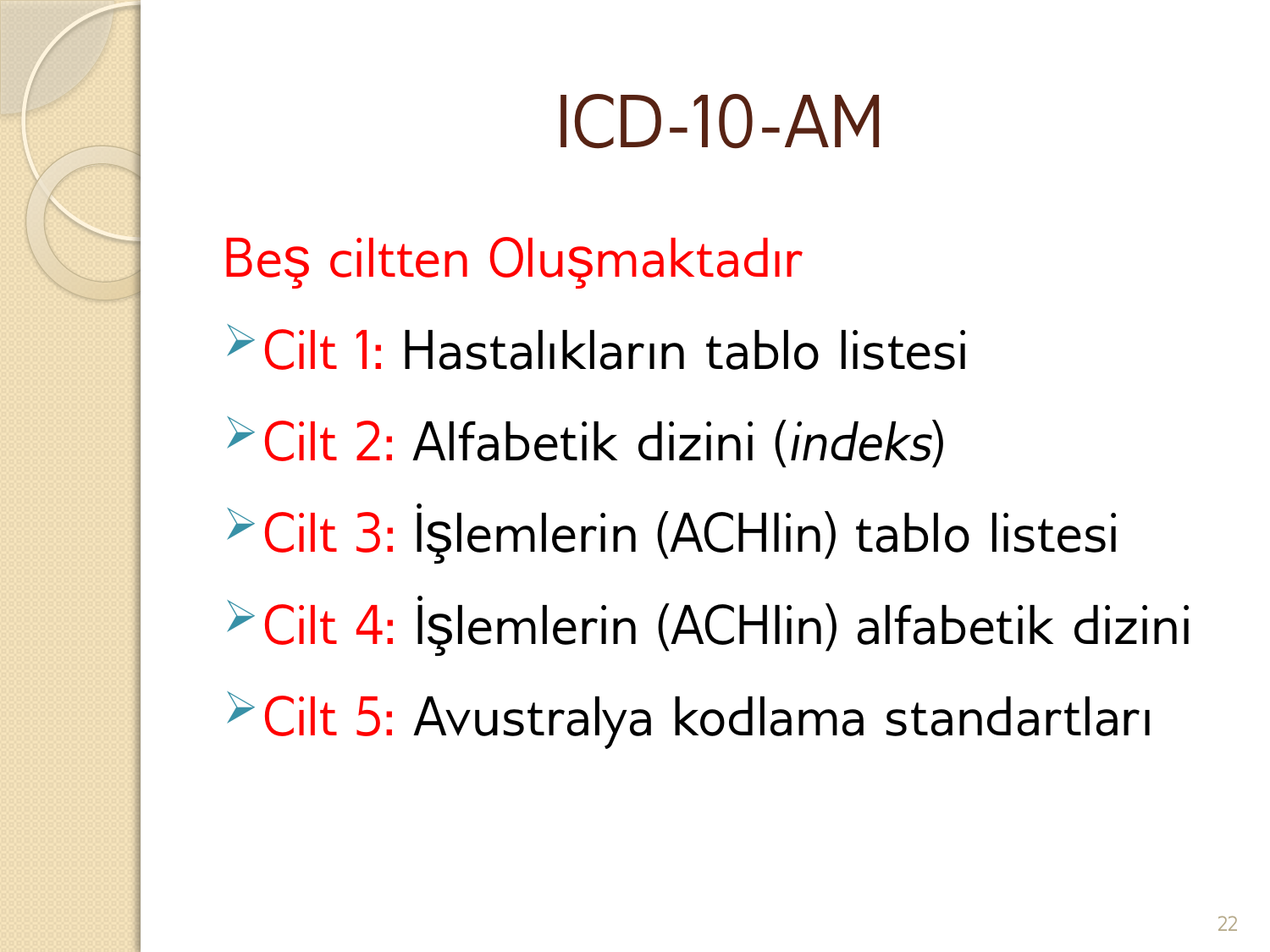

# ICD-10-AM
Beş ciltten Oluşmaktadır
Cilt 1: Hastalıkların tablo listesi
Cilt 2: Alfabetik dizini (indeks)
Cilt 3: İşlemlerin (ACHIin) tablo listesi
Cilt 4: İşlemlerin (ACHIin) alfabetik dizini
Cilt 5: Avustralya kodlama standartları

22